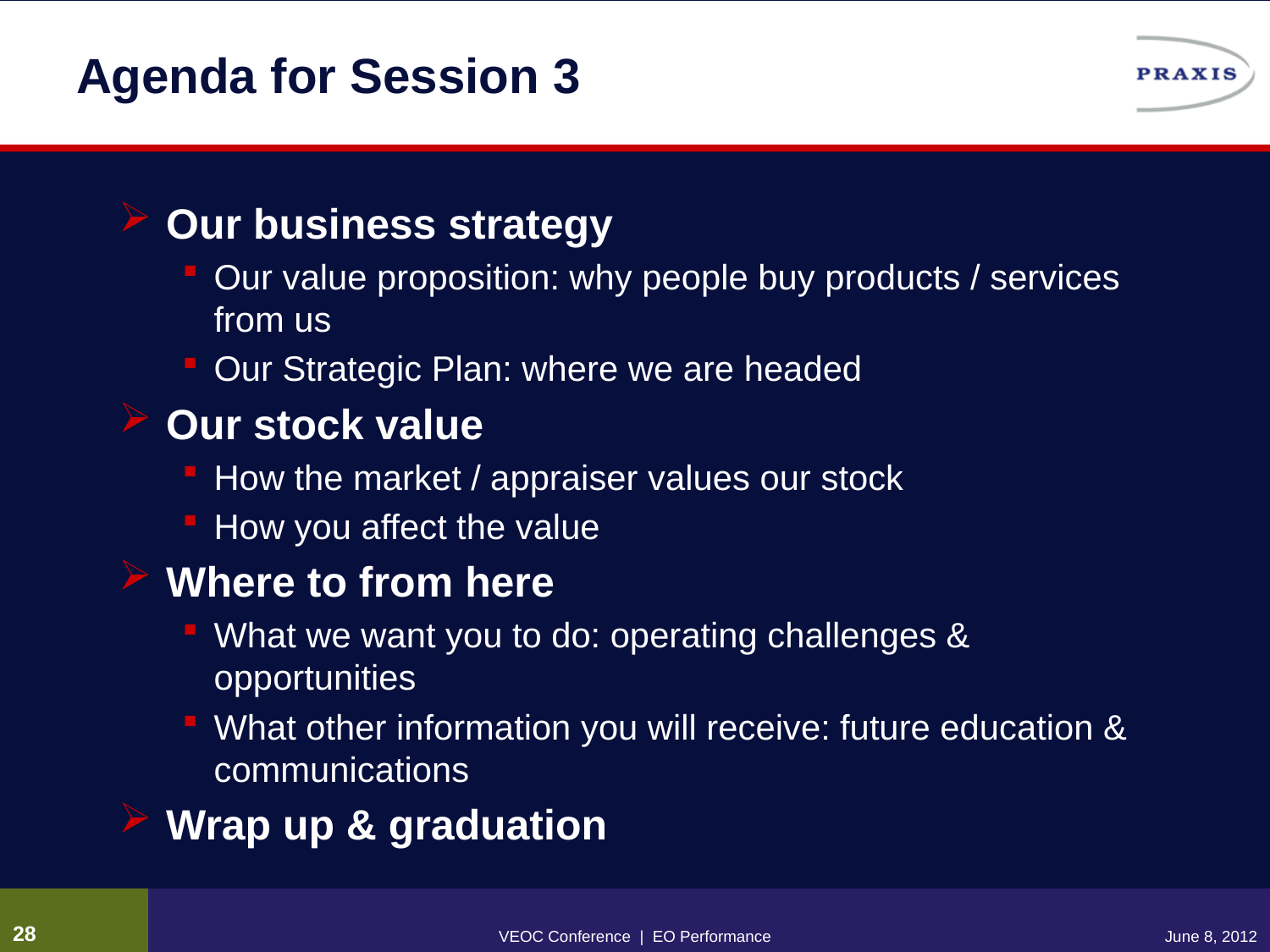

# Agenda for Session 3
Our business strategy
Our value proposition: why people buy products / services from us
Our Strategic Plan: where we are headed
Our stock value
How the market / appraiser values our stock
How you affect the value
Where to from here
What we want you to do: operating challenges & opportunities
What other information you will receive: future education & communications
Wrap up & graduation
28
VEOC Conference  |  EO Performance
June 8, 2012